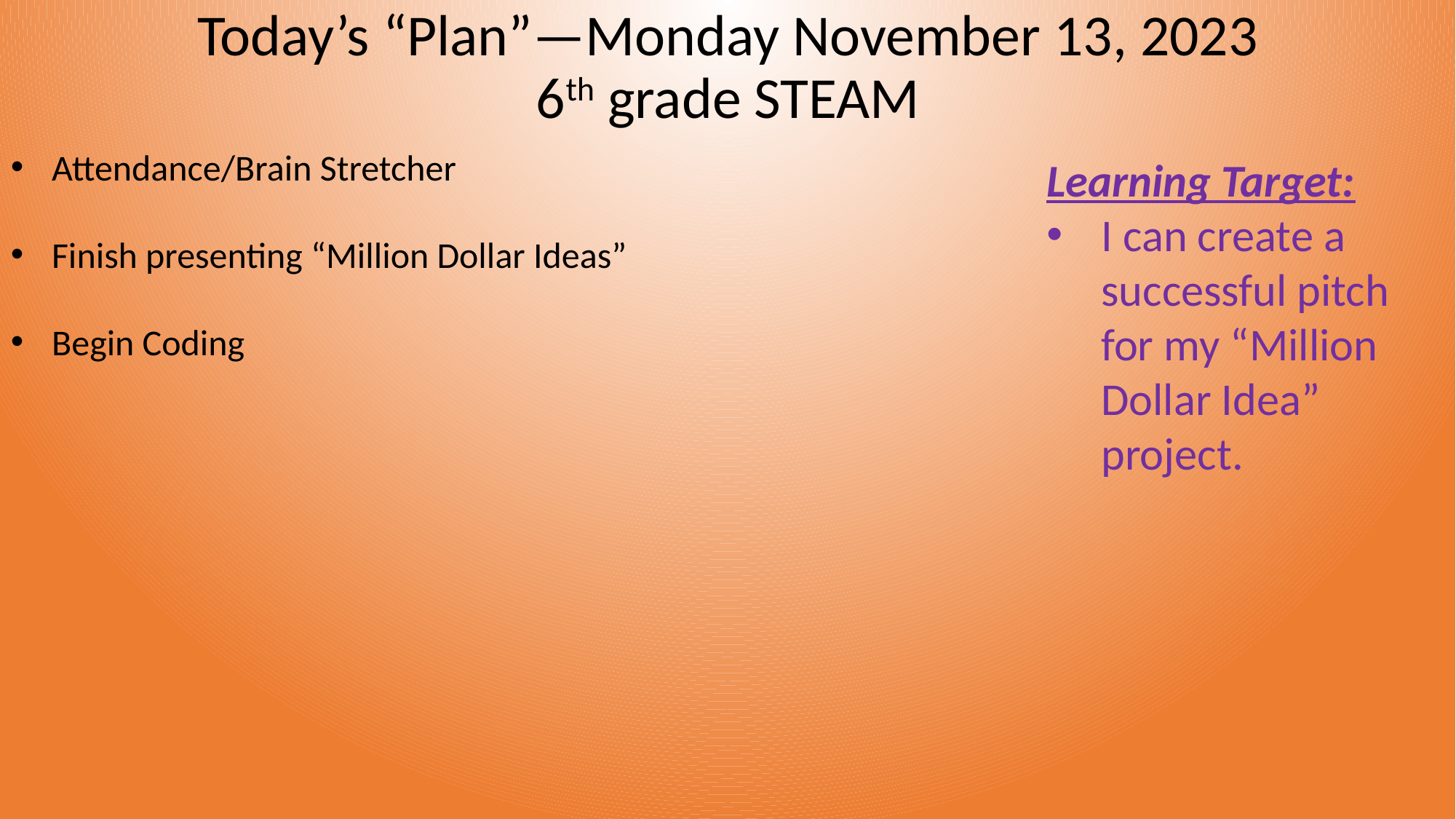

# Today’s “Plan”—Monday November 13, 2023 6th grade STEAM
Attendance/Brain Stretcher
Finish presenting “Million Dollar Ideas”
Begin Coding
Learning Target:
I can create a successful pitch for my “Million Dollar Idea” project.